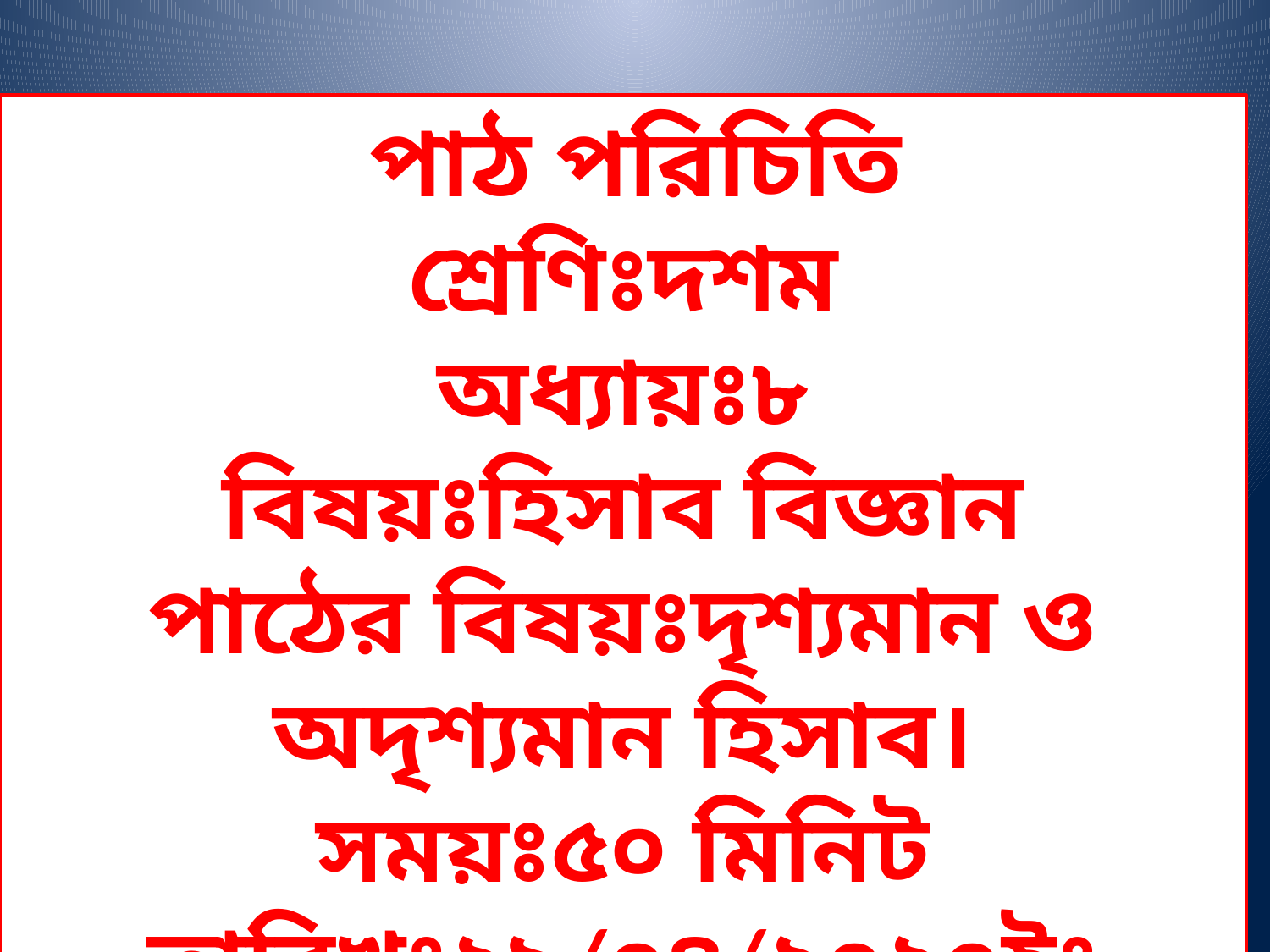

পাঠ পরিচিতি
শ্রেণিঃদশম
অধ্যায়ঃ৮
বিষয়ঃহিসাব বিজ্ঞান
পাঠের বিষয়ঃদৃশ্যমান ও অদৃশ্যমান হিসাব।
সময়ঃ৫০ মিনিট
তারিখঃ২৯/০৪/২০২০ইং